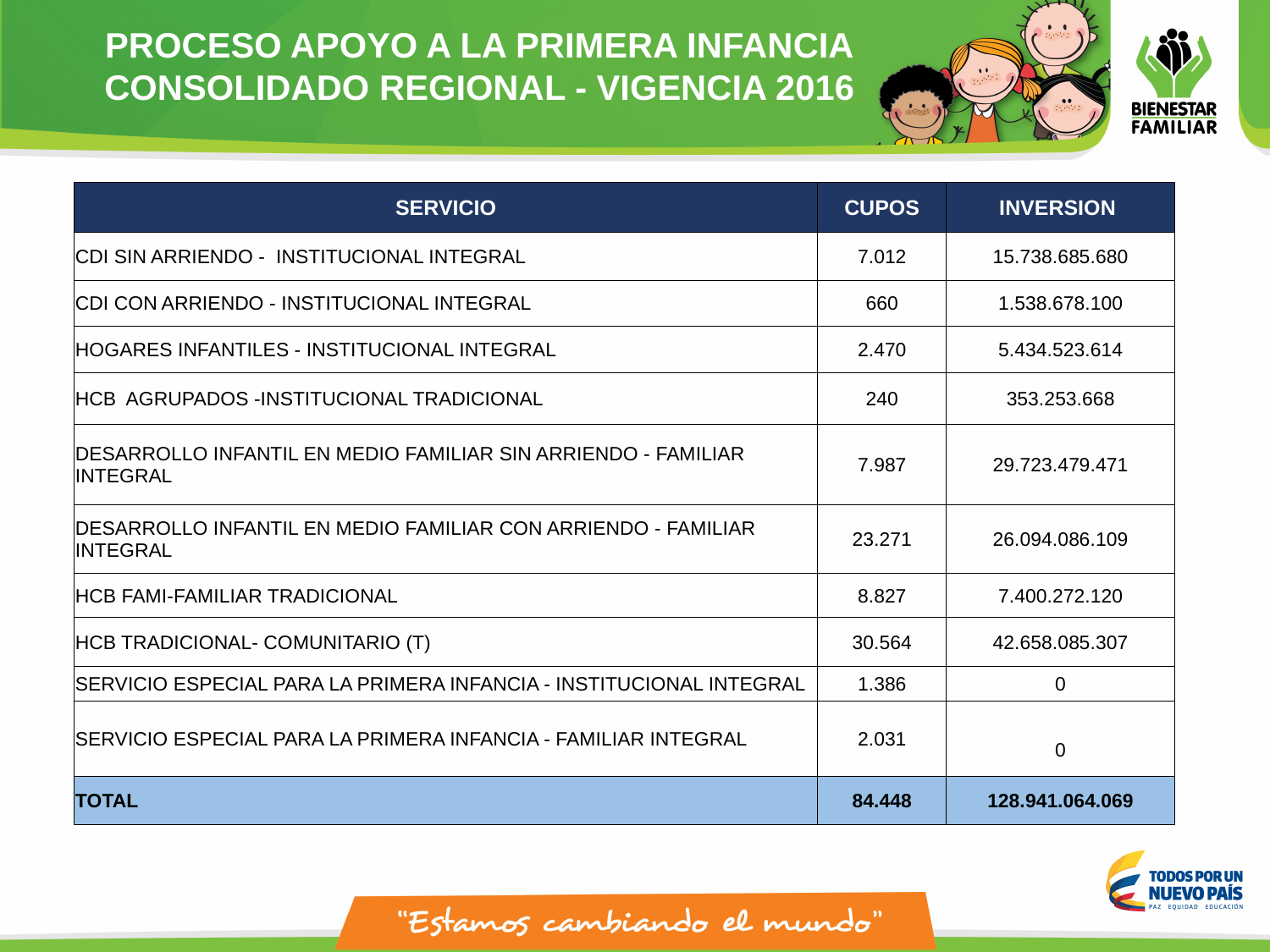

PROCESO APOYO A LA PRIMERA INFANCIA
CONSOLIDADO REGIONAL - VIGENCIA 2016
| SERVICIO | CUPOS | INVERSION |
| --- | --- | --- |
| CDI SIN ARRIENDO - INSTITUCIONAL INTEGRAL | 7.012 | 15.738.685.680 |
| CDI CON ARRIENDO - INSTITUCIONAL INTEGRAL | 660 | 1.538.678.100 |
| HOGARES INFANTILES - INSTITUCIONAL INTEGRAL | 2.470 | 5.434.523.614 |
| HCB AGRUPADOS -INSTITUCIONAL TRADICIONAL | 240 | 353.253.668 |
| DESARROLLO INFANTIL EN MEDIO FAMILIAR SIN ARRIENDO - FAMILIAR INTEGRAL | 7.987 | 29.723.479.471 |
| DESARROLLO INFANTIL EN MEDIO FAMILIAR CON ARRIENDO - FAMILIAR INTEGRAL | 23.271 | 26.094.086.109 |
| HCB FAMI-FAMILIAR TRADICIONAL | 8.827 | 7.400.272.120 |
| HCB TRADICIONAL- COMUNITARIO (T) | 30.564 | 42.658.085.307 |
| SERVICIO ESPECIAL PARA LA PRIMERA INFANCIA - INSTITUCIONAL INTEGRAL | 1.386 | 0 |
| SERVICIO ESPECIAL PARA LA PRIMERA INFANCIA - FAMILIAR INTEGRAL | 2.031 | 0 |
| TOTAL | 84.448 | 128.941.064.069 |